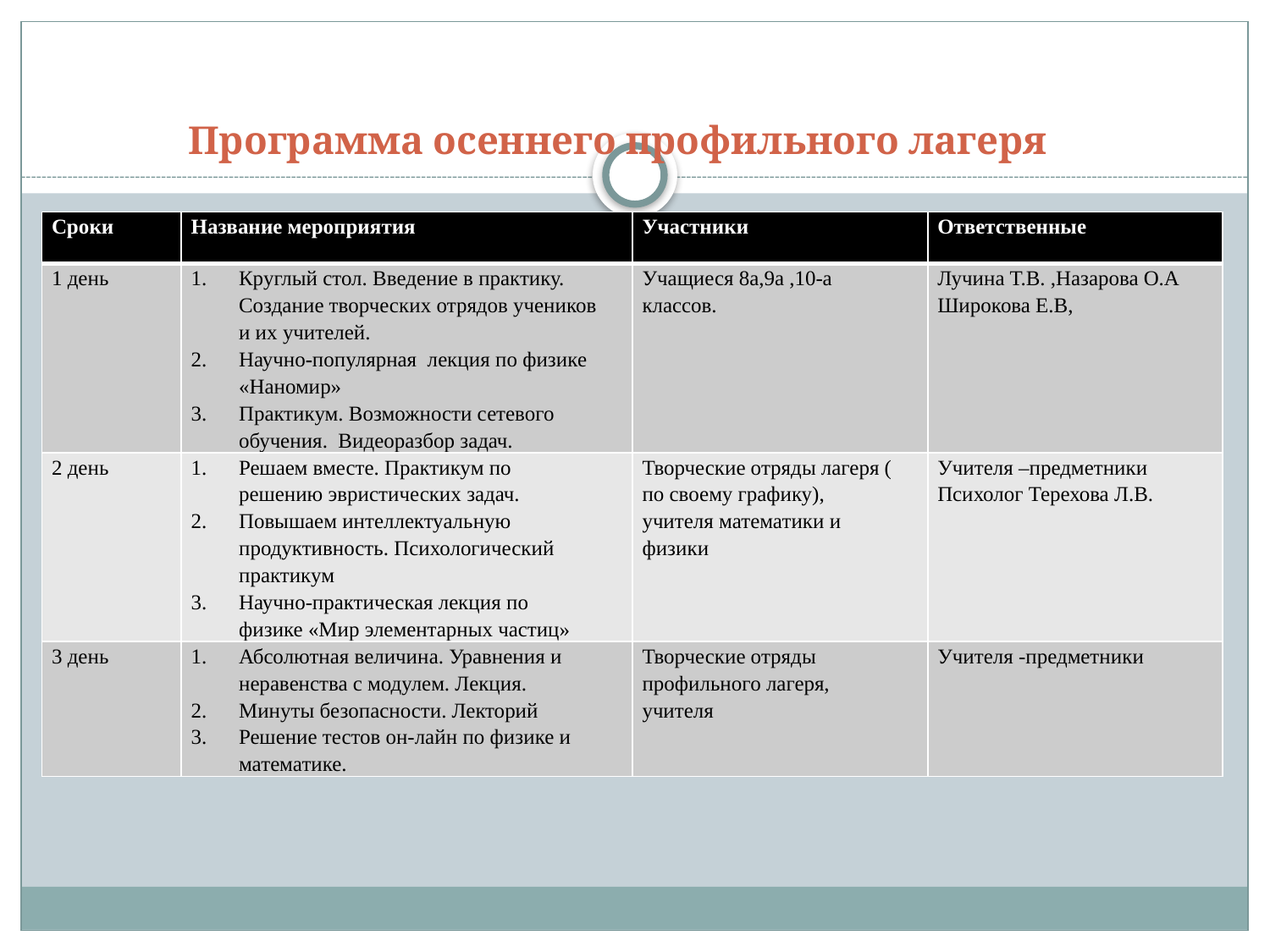

# Программа осеннего профильного лагеря
| Сроки | Название мероприятия | Участники | Ответственные |
| --- | --- | --- | --- |
| 1 день | Круглый стол. Введение в практику. Создание творческих отрядов учеников и их учителей. Научно-популярная лекция по физике «Наномир» Практикум. Возможности сетевого обучения. Видеоразбор задач. | Учащиеся 8а,9а ,10-а классов. | Лучина Т.В. ,Назарова О.А Широкова Е.В, |
| 2 день | Решаем вместе. Практикум по решению эвристических задач. Повышаем интеллектуальную продуктивность. Психологический практикум Научно-практическая лекция по физике «Мир элементарных частиц» | Творческие отряды лагеря ( по своему графику), учителя математики и физики | Учителя –предметники Психолог Терехова Л.В. |
| 3 день | Абсолютная величина. Уравнения и неравенства с модулем. Лекция. Минуты безопасности. Лекторий Решение тестов он-лайн по физике и математике. | Творческие отряды профильного лагеря, учителя | Учителя -предметники |